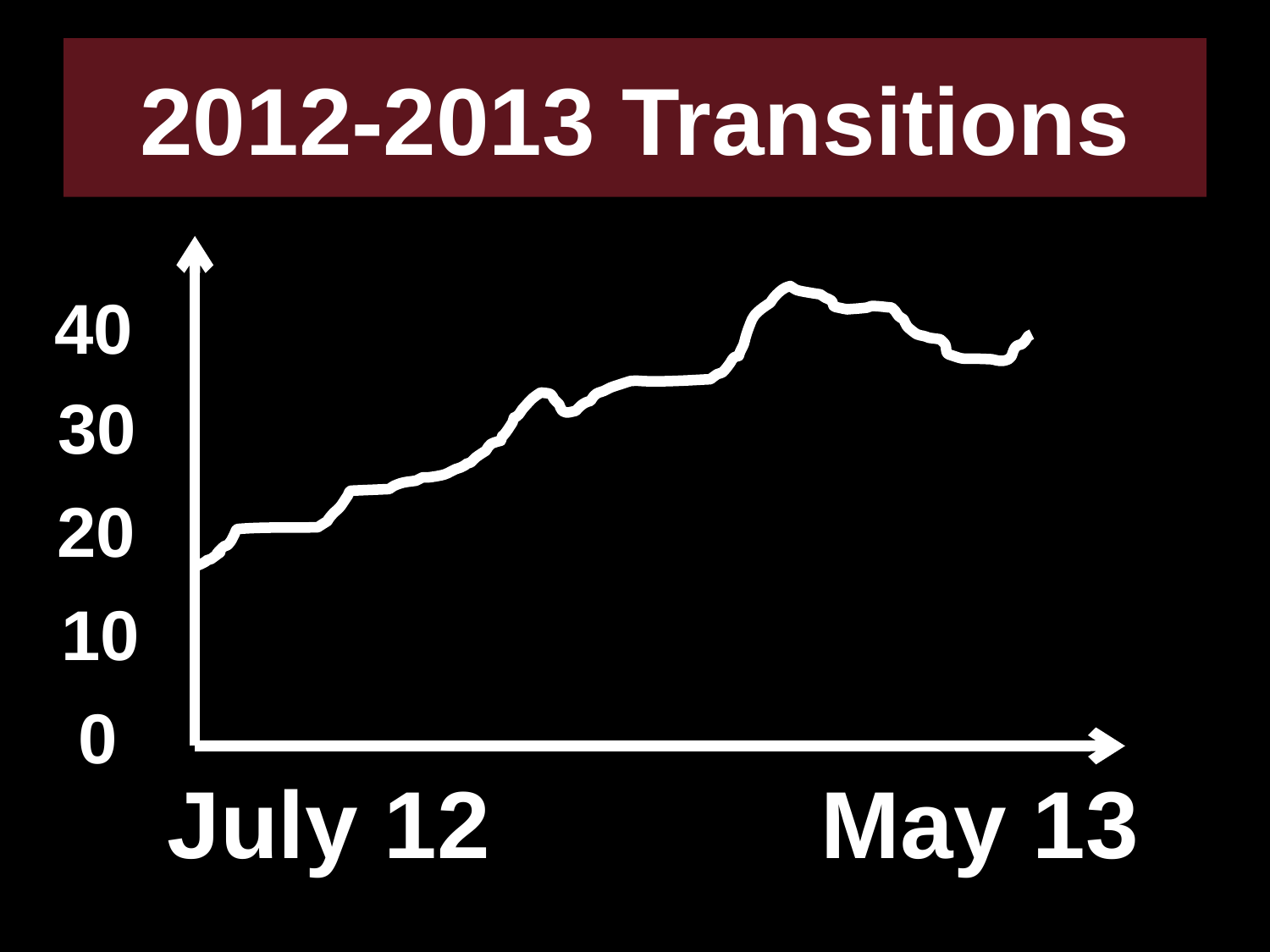

# 2012-2013 Transitions
40

30
20
10
0
July 12
May 13